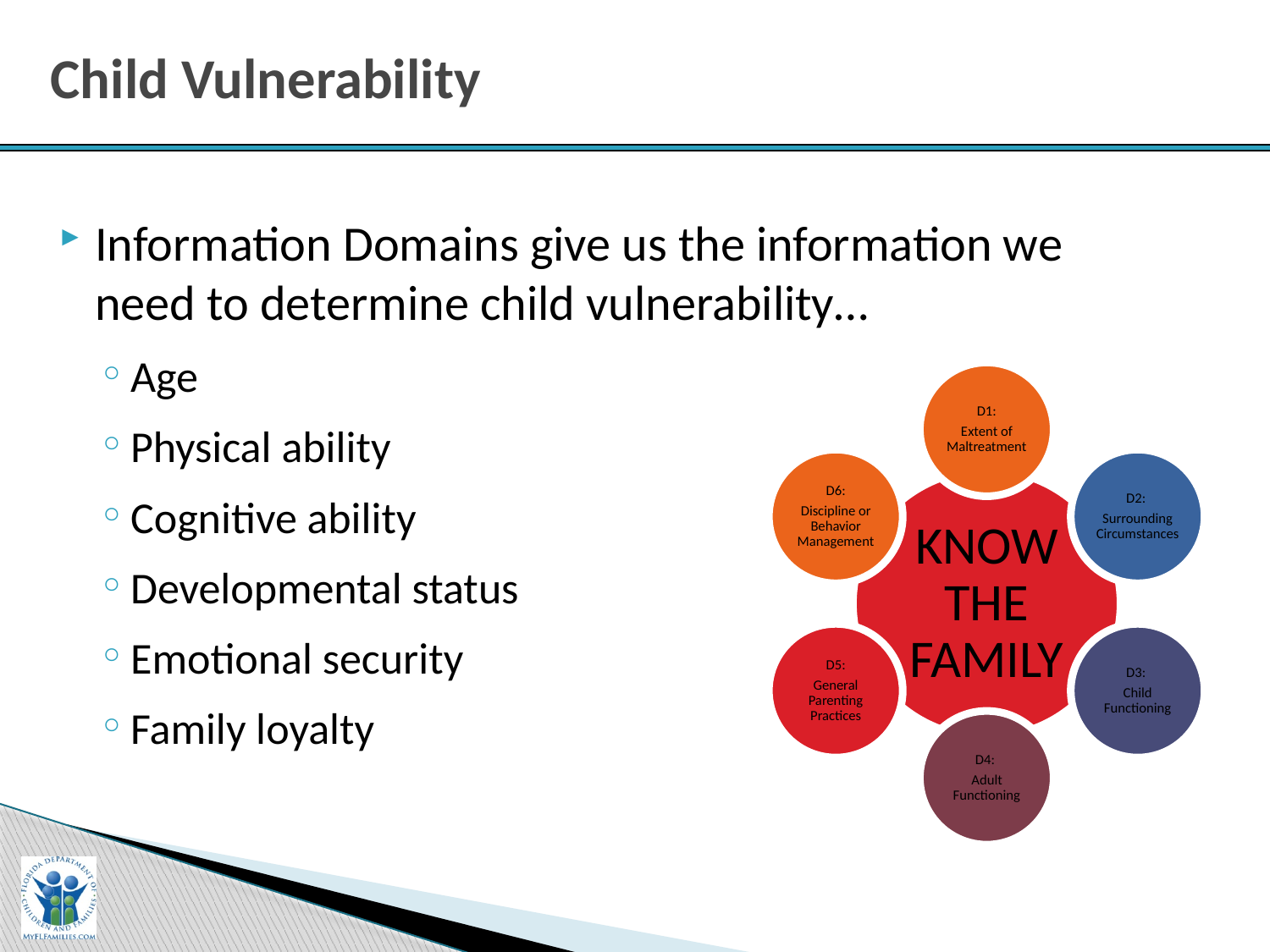

# Child Vulnerability
Information Domains give us the information we need to determine child vulnerability…
Age
Physical ability
Cognitive ability
Developmental status
Emotional security
Family loyalty

D1:
Extent of Maltreatment

D6:
Discipline or Behavior Management

D2:
Surrounding Circumstances

KNOW THE FAMILY

D5:
General Parenting Practices

D3:
Child Functioning

D4:
Adult Functioning